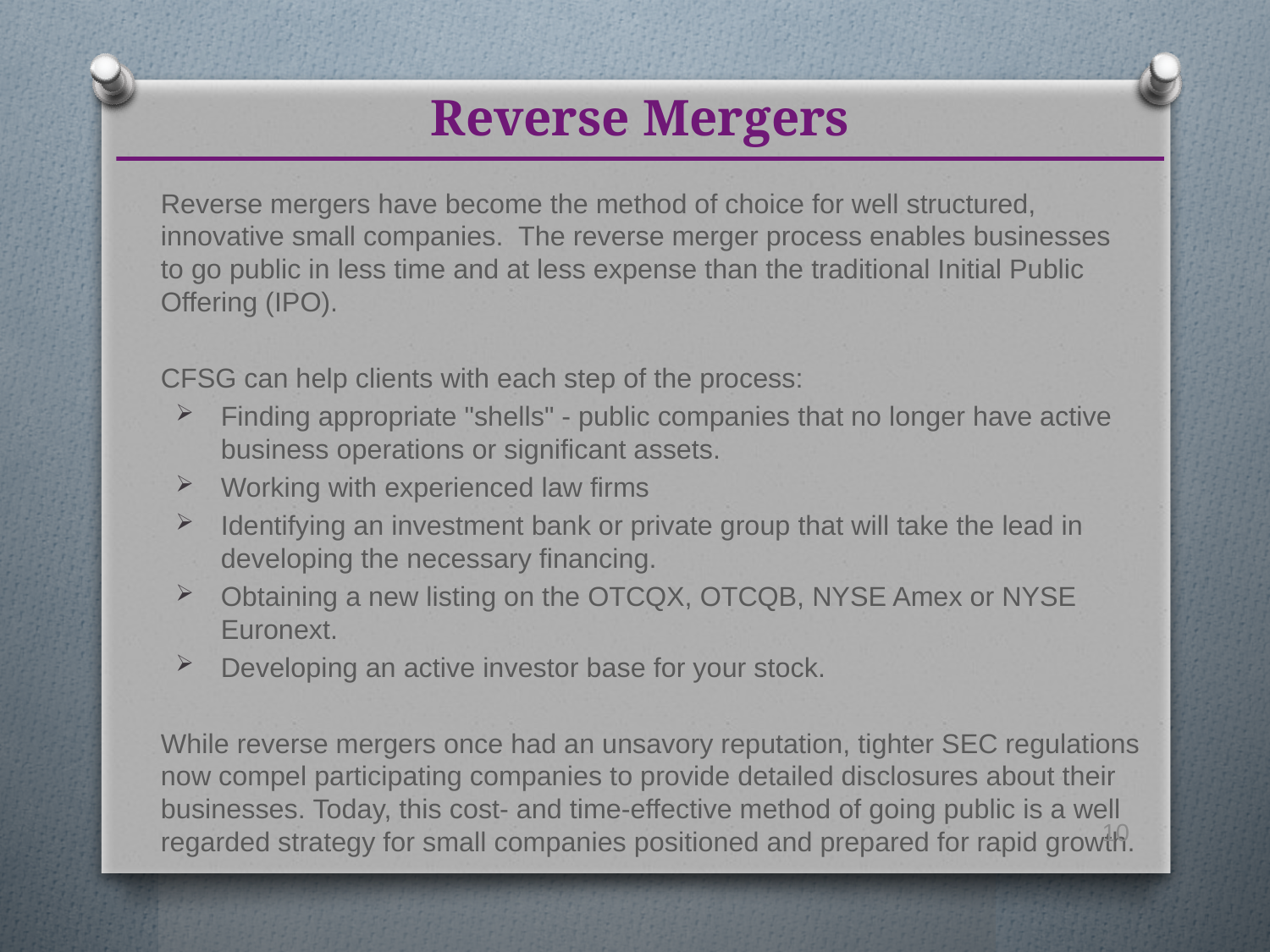

# Reverse Mergers

Reverse mergers have become the method of choice for well structured, innovative small companies.  The reverse merger process enables businesses to go public in less time and at less expense than the traditional Initial Public Offering (IPO).

CFSG can help clients with each step of the process:
Finding appropriate "shells" - public companies that no longer have active business operations or significant assets.
Working with experienced law firms
Identifying an investment bank or private group that will take the lead in developing the necessary financing.
Obtaining a new listing on the OTCQX, OTCQB, NYSE Amex or NYSE Euronext.
Developing an active investor base for your stock.

While reverse mergers once had an unsavory reputation, tighter SEC regulations now compel participating companies to provide detailed disclosures about their businesses. Today, this cost- and time-effective method of going public is a well regarded strategy for small companies positioned and prepared for rapid growth.

10